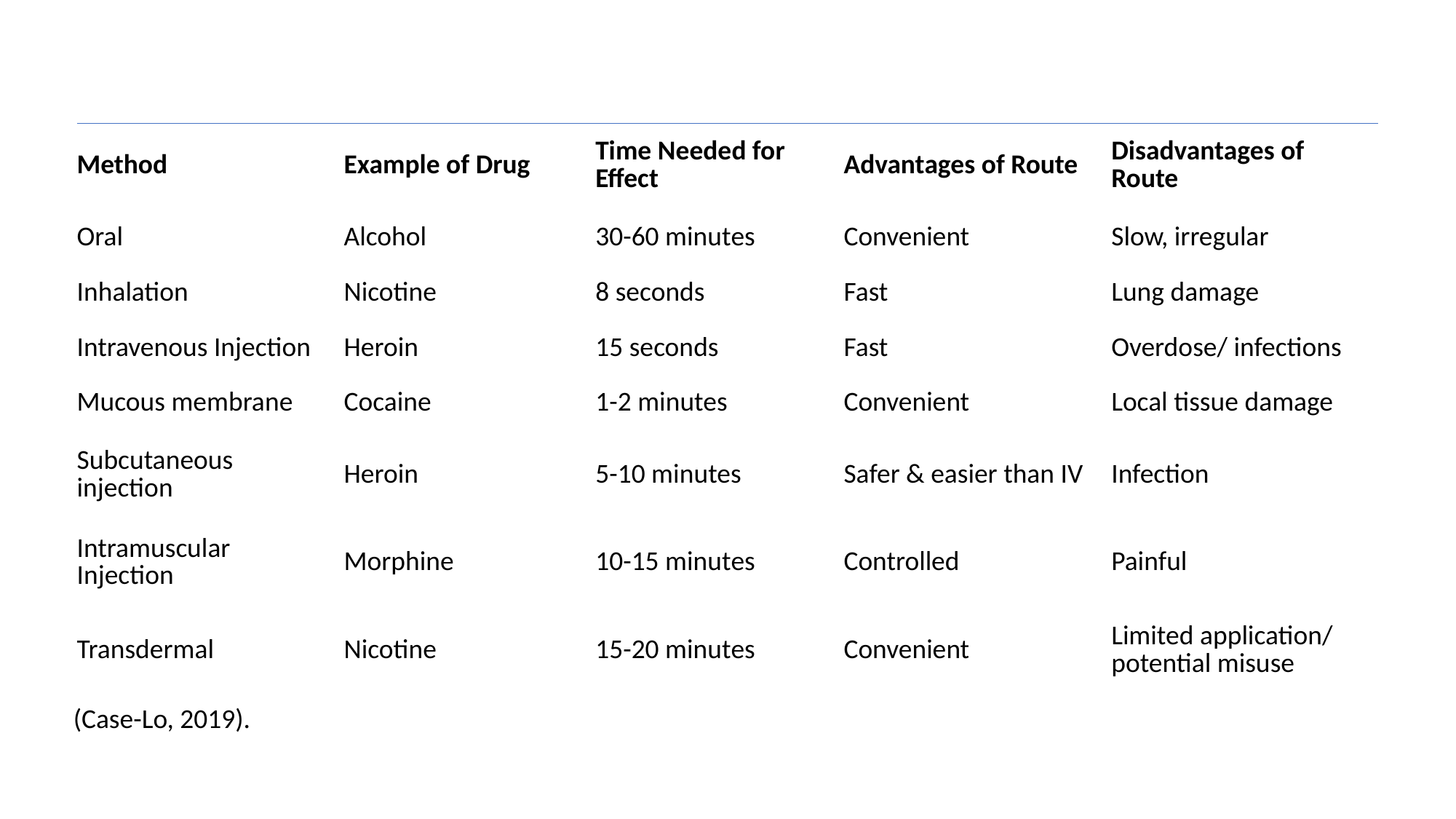

| Method | Example of Drug | Time Needed for Effect | Advantages of Route | Disadvantages of Route |
| --- | --- | --- | --- | --- |
| Oral | Alcohol | 30-60 minutes | Convenient | Slow, irregular |
| Inhalation | Nicotine | 8 seconds | Fast | Lung damage |
| Intravenous Injection | Heroin | 15 seconds | Fast | Overdose/ infections |
| Mucous membrane | Cocaine | 1-2 minutes | Convenient | Local tissue damage |
| Subcutaneous injection | Heroin | 5-10 minutes | Safer & easier than IV | Infection |
| Intramuscular Injection | Morphine | 10-15 minutes | Controlled | Painful |
| Transdermal | Nicotine | 15-20 minutes | Convenient | Limited application/ potential misuse |
(Case-Lo, 2019).